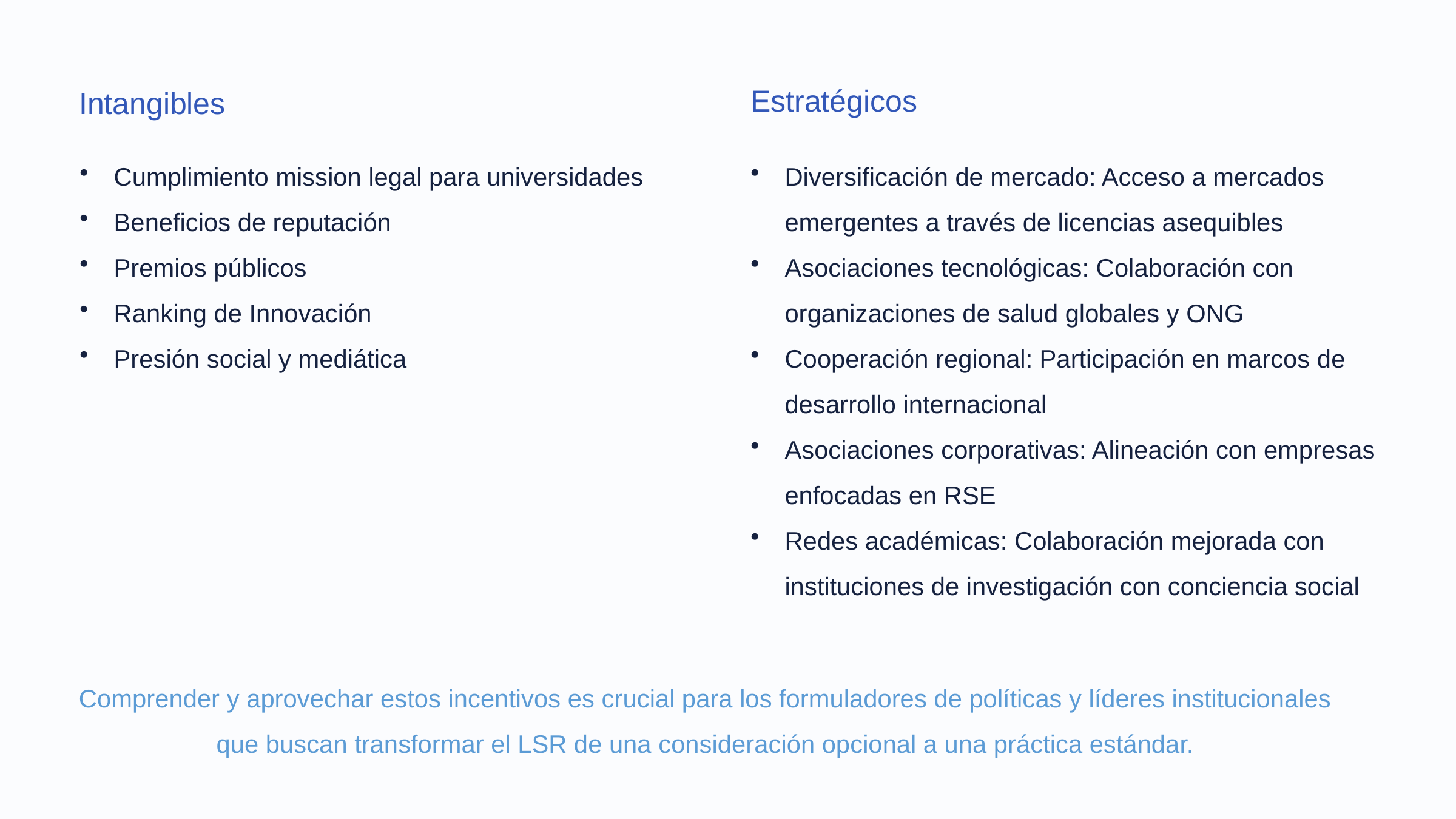

Estratégicos
Intangibles
Cumplimiento mission legal para universidades
Beneficios de reputación
Premios públicos
Ranking de Innovación
Presión social y mediática
Diversificación de mercado: Acceso a mercados emergentes a través de licencias asequibles
Asociaciones tecnológicas: Colaboración con organizaciones de salud globales y ONG
Cooperación regional: Participación en marcos de desarrollo internacional
Asociaciones corporativas: Alineación con empresas enfocadas en RSE
Redes académicas: Colaboración mejorada con instituciones de investigación con conciencia social
Comprender y aprovechar estos incentivos es crucial para los formuladores de políticas y líderes institucionales que buscan transformar el LSR de una consideración opcional a una práctica estándar.